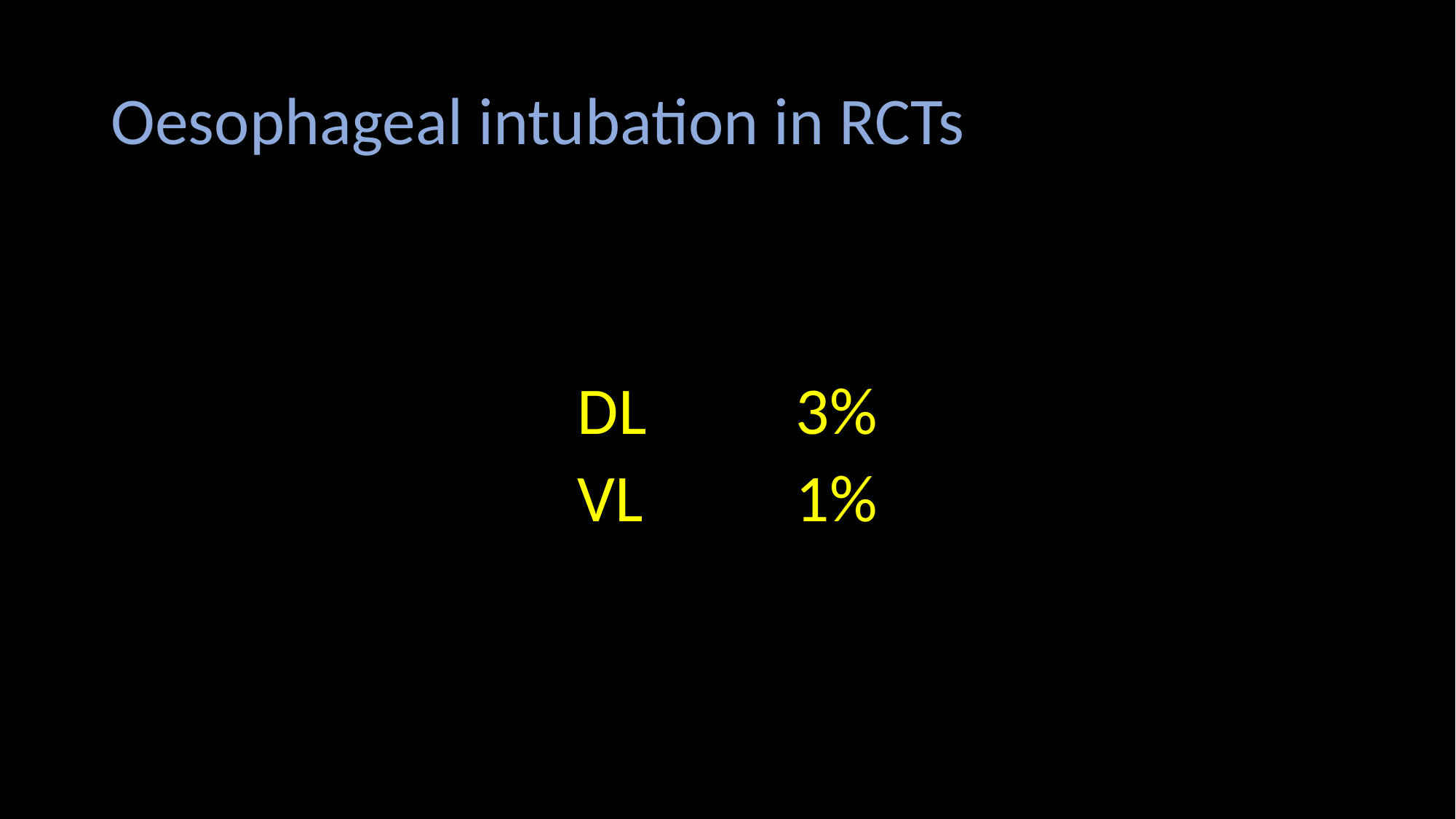

# Oesophageal intubation in RCTs

DL 		3%
VL		1%